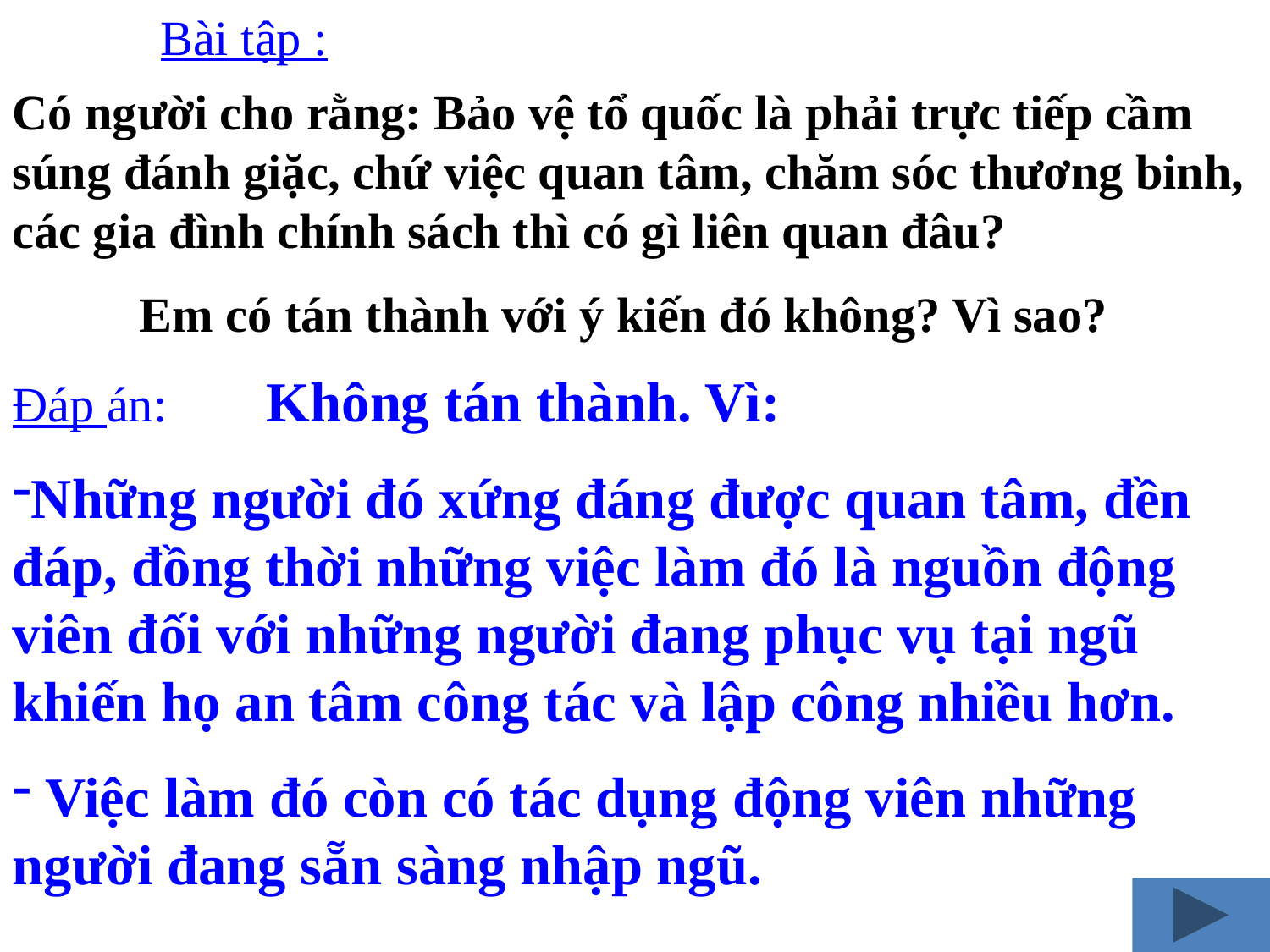

Bài tập :
Có người cho rằng: Bảo vệ tổ quốc là phải trực tiếp cầm súng đánh giặc, chứ việc quan tâm, chăm sóc thương binh, các gia đình chính sách thì có gì liên quan đâu?
	Em có tán thành với ý kiến đó không? Vì sao?
Đáp án:	Không tán thành. Vì:
Những người đó xứng đáng được quan tâm, đền đáp, đồng thời những việc làm đó là nguồn động viên đối với những người đang phục vụ tại ngũ khiến họ an tâm công tác và lập công nhiều hơn.
 Việc làm đó còn có tác dụng động viên những người đang sẵn sàng nhập ngũ.